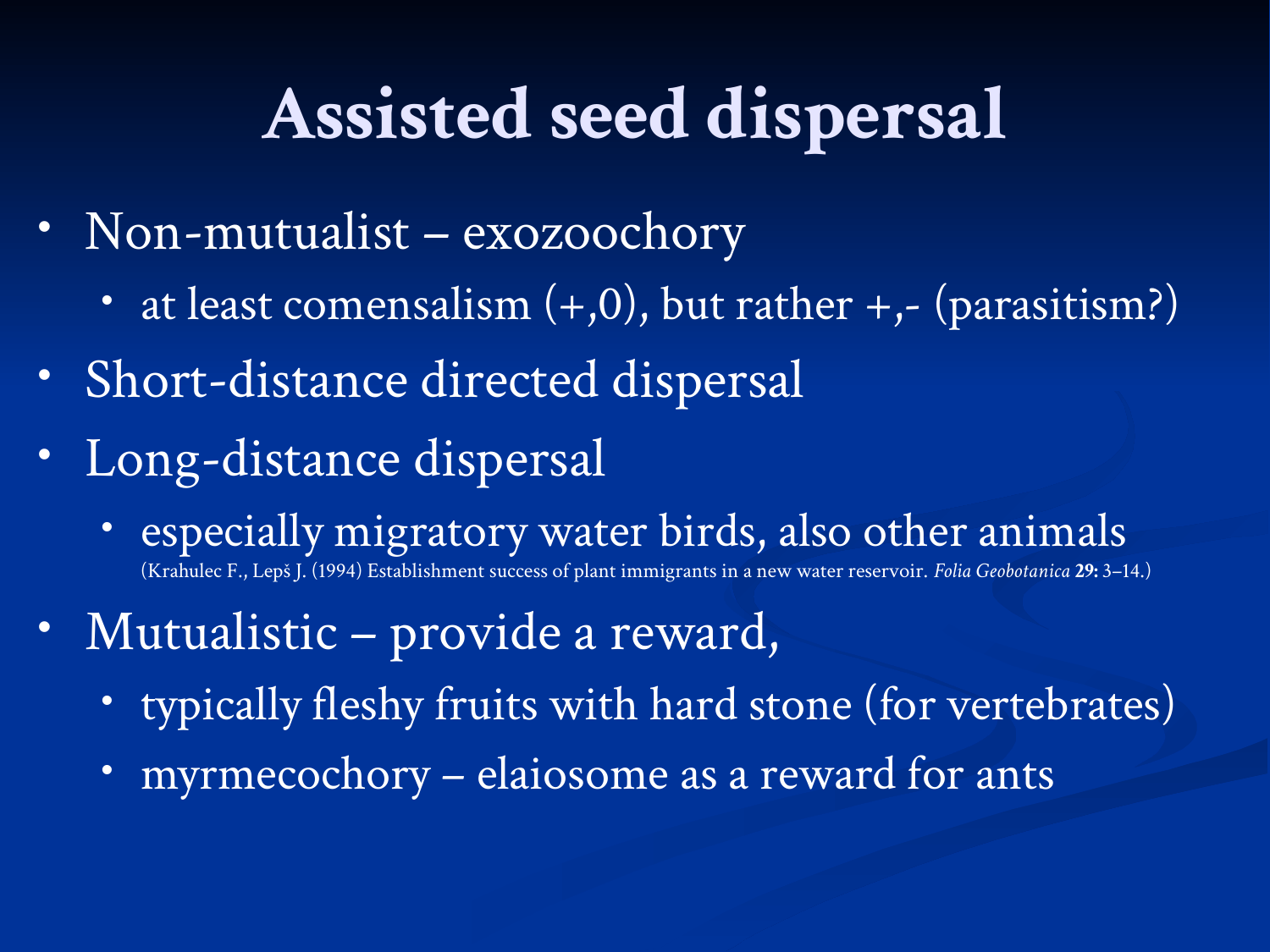

# Assisted seed dispersal
Non-mutualist – exozoochory
at least comensalism (+,0), but rather +,- (parasitism?)
Short-distance directed dispersal
Long-distance dispersal
especially migratory water birds, also other animals
(Krahulec F., Lepš J. (1994) Establishment success of plant immigrants in a new water reservoir. Folia Geobotanica 29: 3–14.)
Mutualistic – provide a reward,
typically fleshy fruits with hard stone (for vertebrates)
myrmecochory – elaiosome as a reward for ants